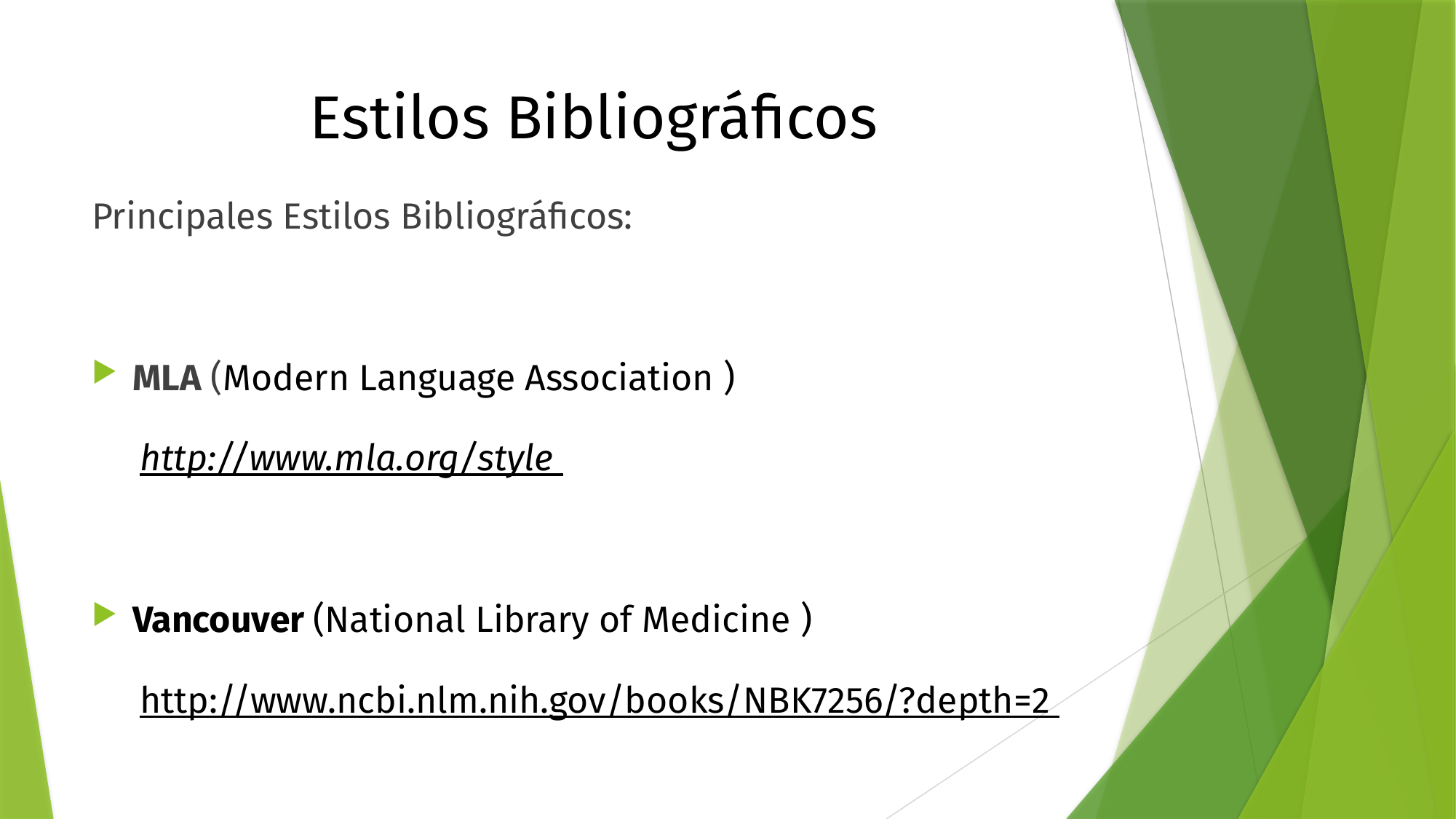

# Estilos Bibliográficos
Principales Estilos Bibliográficos:

MLA (Modern Language Association )
     http://www.mla.org/style

Vancouver (National Library of Medicine )
     http://www.ncbi.nlm.nih.gov/books/NBK7256/?depth=2